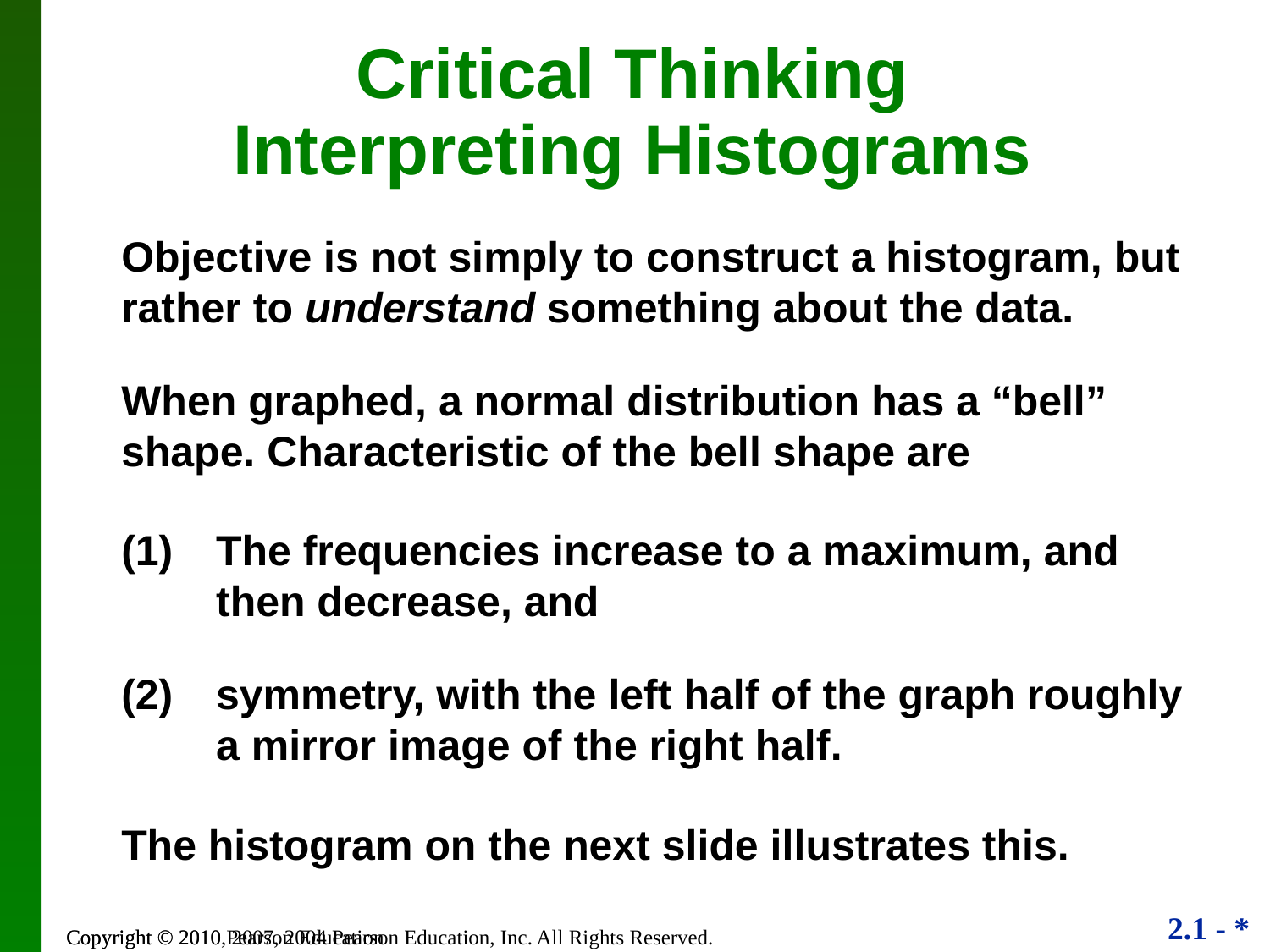

Critical Thinking
Interpreting Histograms
Objective is not simply to construct a histogram, but rather to understand something about the data.
When graphed, a normal distribution has a “bell” shape. Characteristic of the bell shape are
(1)	The frequencies increase to a maximum, and then decrease, and
(2)	symmetry, with the left half of the graph roughly a mirror image of the right half.
The histogram on the next slide illustrates this.
Copyright © 2010, 2007, 2004 Pearson Education, Inc. All Rights Reserved.
Copyright © 2010 Pearson Education